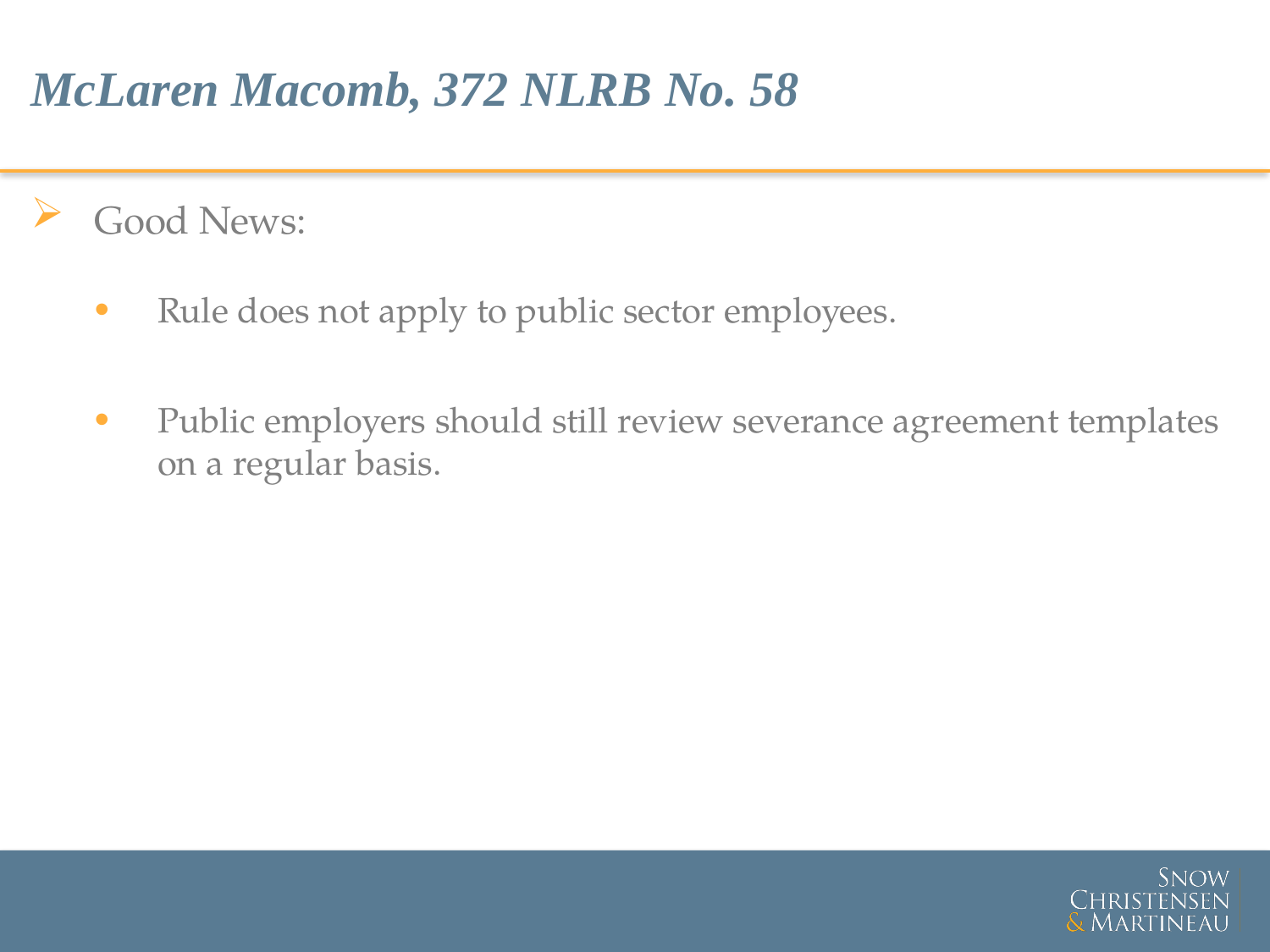

# McLaren Macomb, 372 NLRB No. 58
Good News:

Rule does not apply to public sector employees.

Public employers should still review severance agreement templates on a regular basis.